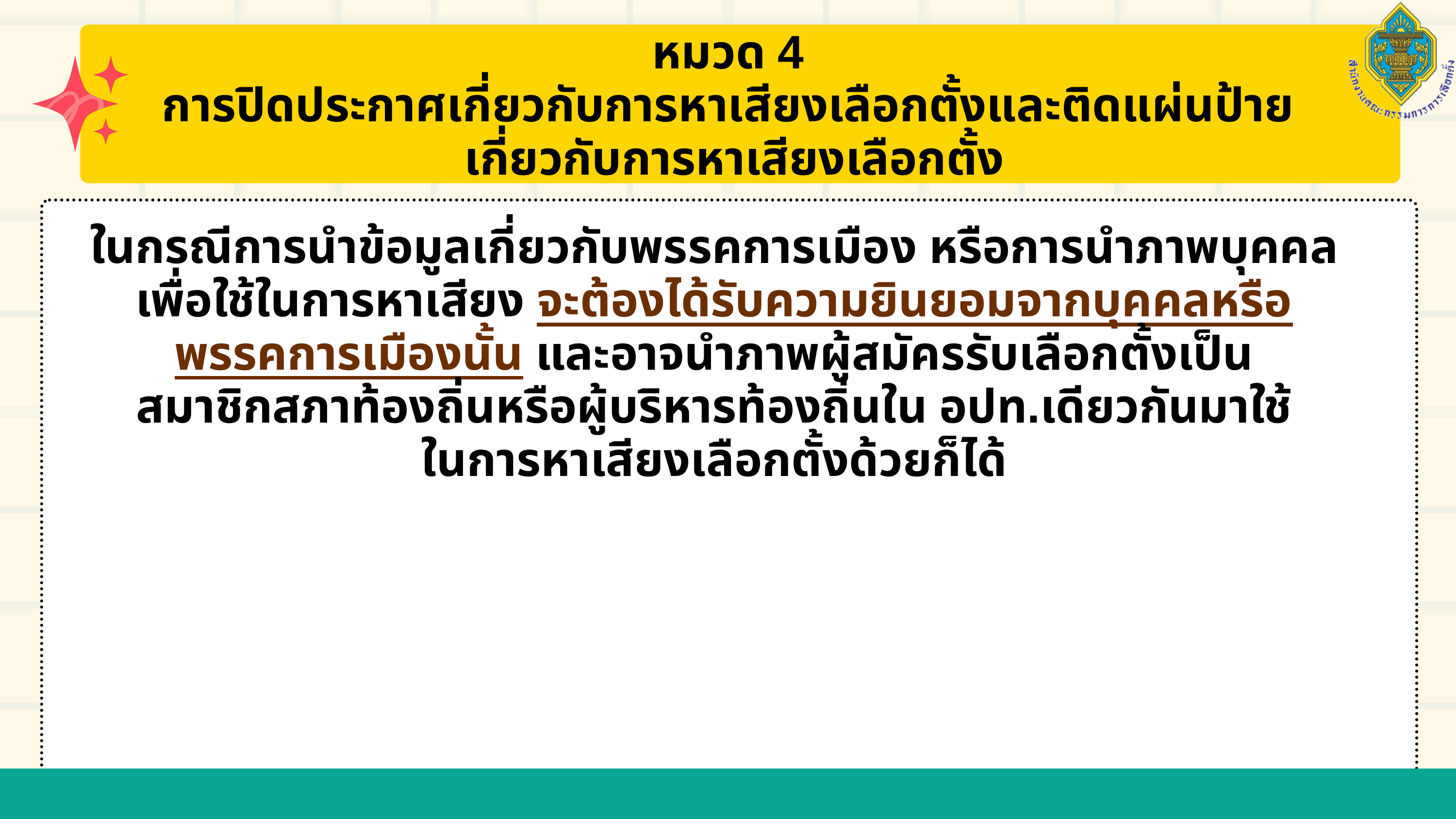

หมวด 4
การปิดประกาศเกี่ยวกับการหาเสียงเลือกตั้งและติดแผ่นป้าย
 เกี่ยวกับการหาเสียงเลือกตั้ง

ในกรณีการนำข้อมูลเกี่ยวกับพรรคการเมือง หรือการนำภาพบุคคลเพื่อใช้ในการหาเสียง จะต้องได้รับความยินยอมจากบุคคลหรือพรรคการเมืองนั้น และอาจนำภาพผู้สมัครรับเลือกตั้งเป็น
สมาชิกสภาท้องถิ่นหรือผู้บริหารท้องถิ่นใน อปท.เดียวกันมาใช้
ในการหาเสียงเลือกตั้งด้วยก็ได้